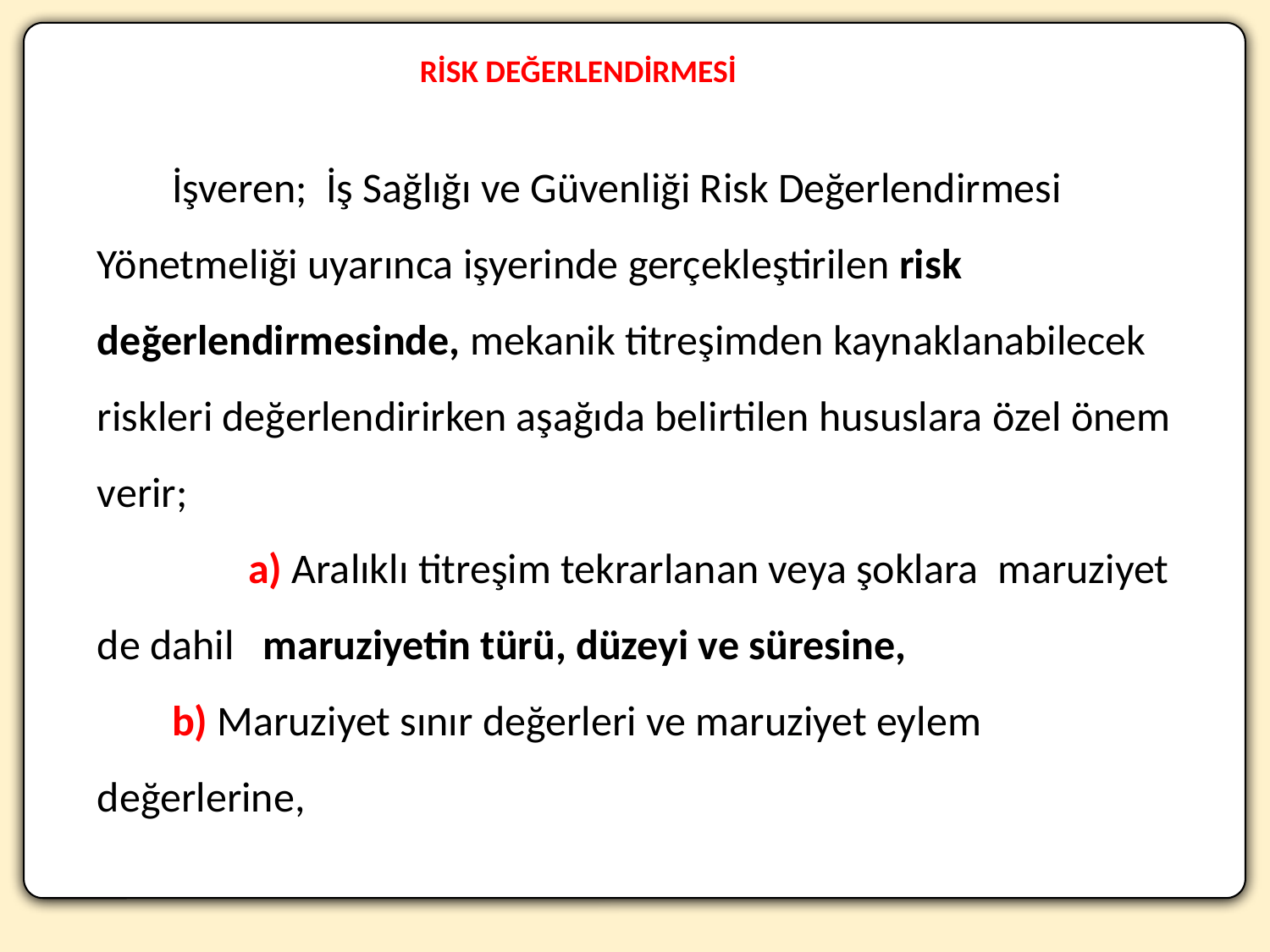

RİSK DEĞERLENDİRMESİ
İşveren;  İş Sağlığı ve Güvenliği Risk Değerlendirmesi Yönetmeliği uyarınca işyerinde gerçekleştirilen risk değerlendirmesinde, mekanik titreşimden kaynaklanabilecek riskleri değerlendirirken aşağıda belirtilen hususlara özel önem verir;
        a) Aralıklı titreşim tekrarlanan veya şoklara  maruziyet  de dahil   maruziyetin türü, düzeyi ve süresine,
b) Maruziyet sınır değerleri ve maruziyet eylem değerlerine,